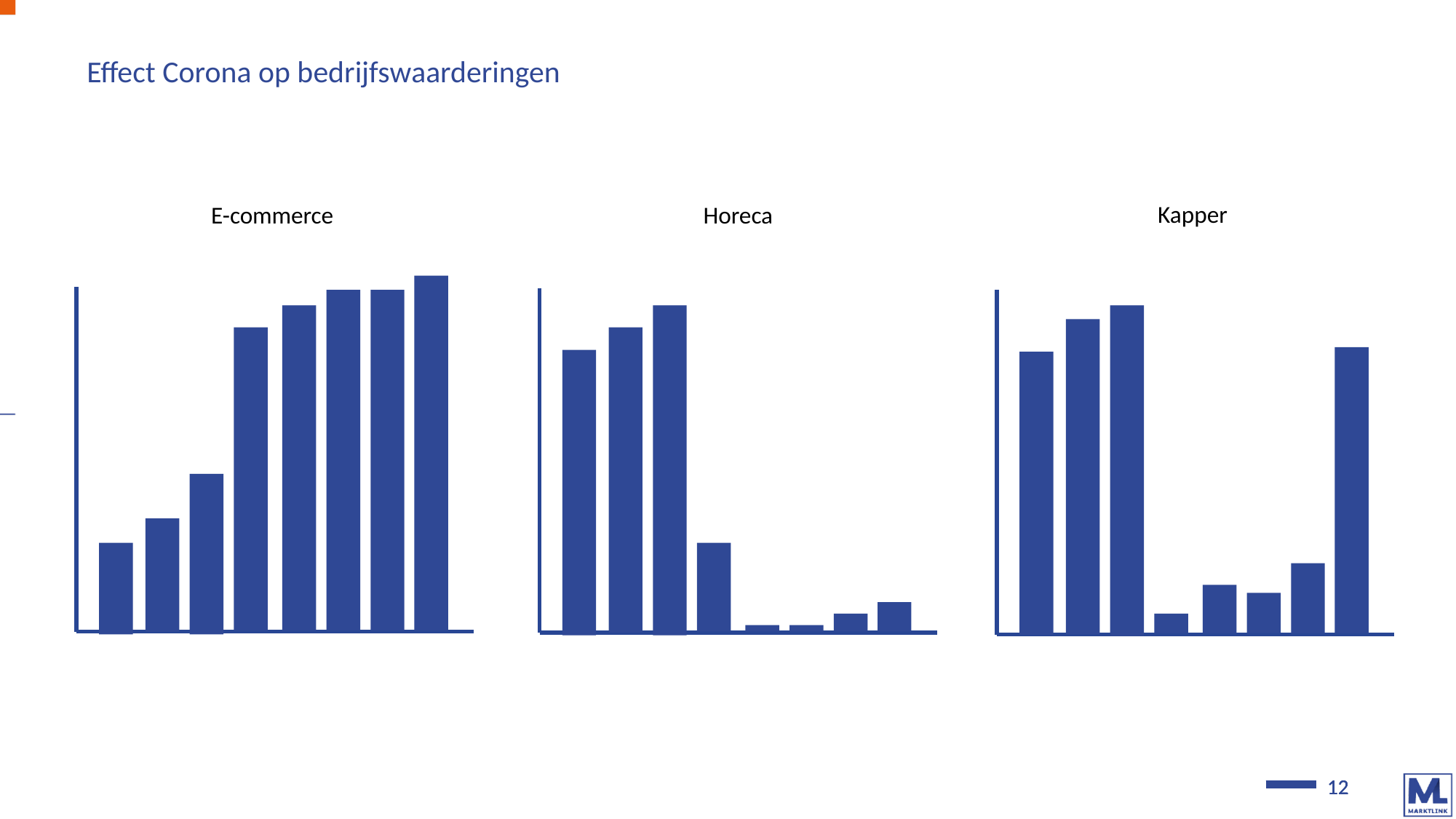

# Effect Corona op bedrijfswaarderingen
Kapper
E-commerce
Horeca